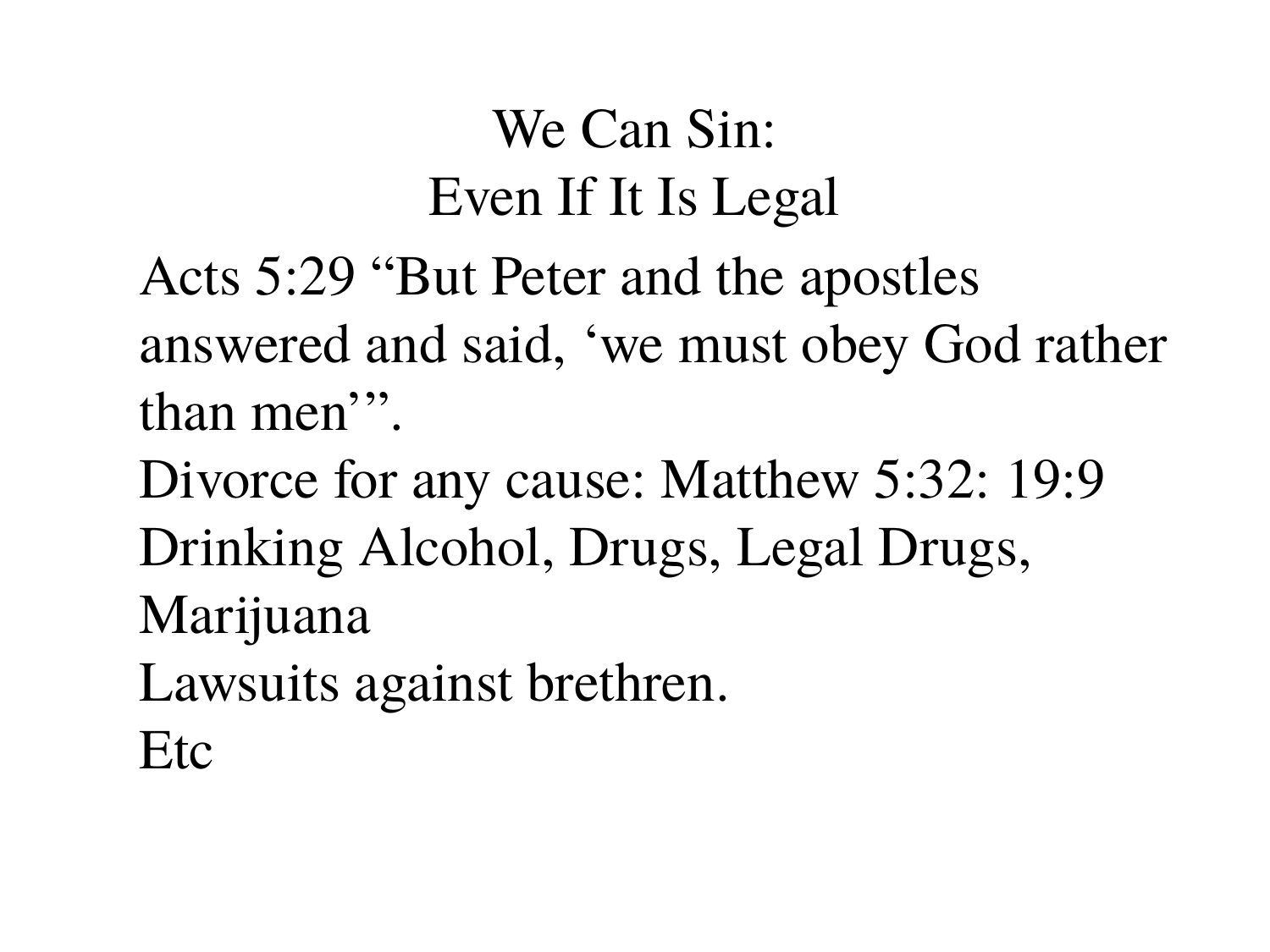

# We Can Sin: Even If It Is Legal
Acts 5:29 “But Peter and the apostles answered and said, ‘we must obey God rather than men’”.
Divorce for any cause: Matthew 5:32: 19:9
Drinking Alcohol, Drugs, Legal Drugs, Marijuana
Lawsuits against brethren.
Etc